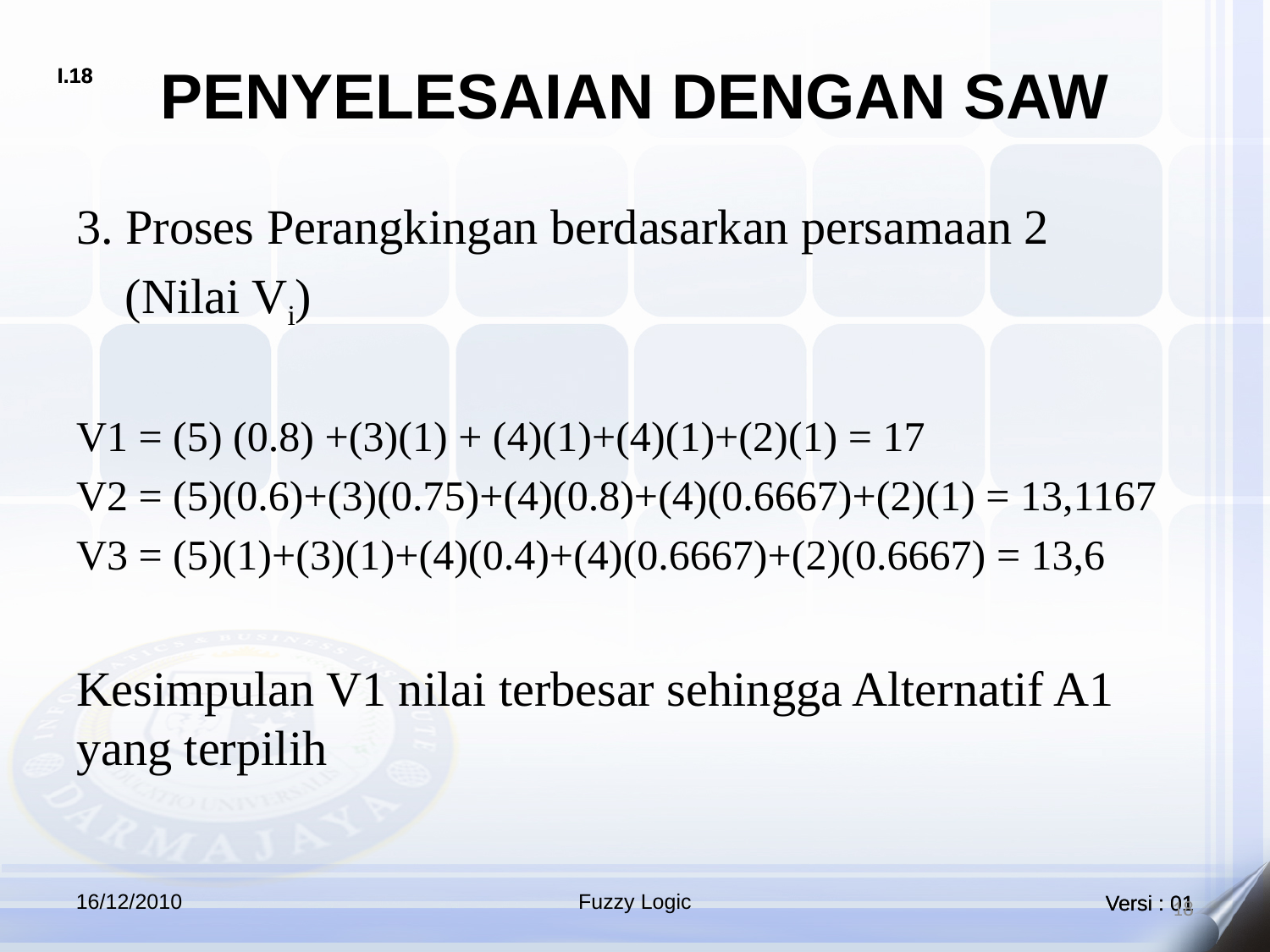

# PENYELESAIAN DENGAN SAW
3. Proses Perangkingan berdasarkan persamaan 2
    (Nilai Vi)

V1 = (5) (0.8) +(3)(1) + (4)(1)+(4)(1)+(2)(1) = 17
V2 = (5)(0.6)+(3)(0.75)+(4)(0.8)+(4)(0.6667)+(2)(1) = 13,1167
V3 = (5)(1)+(3)(1)+(4)(0.4)+(4)(0.6667)+(2)(0.6667) = 13,6

Kesimpulan V1 nilai terbesar sehingga Alternatif A1 yang terpilih
16/12/2010
Fuzzy Logic
18